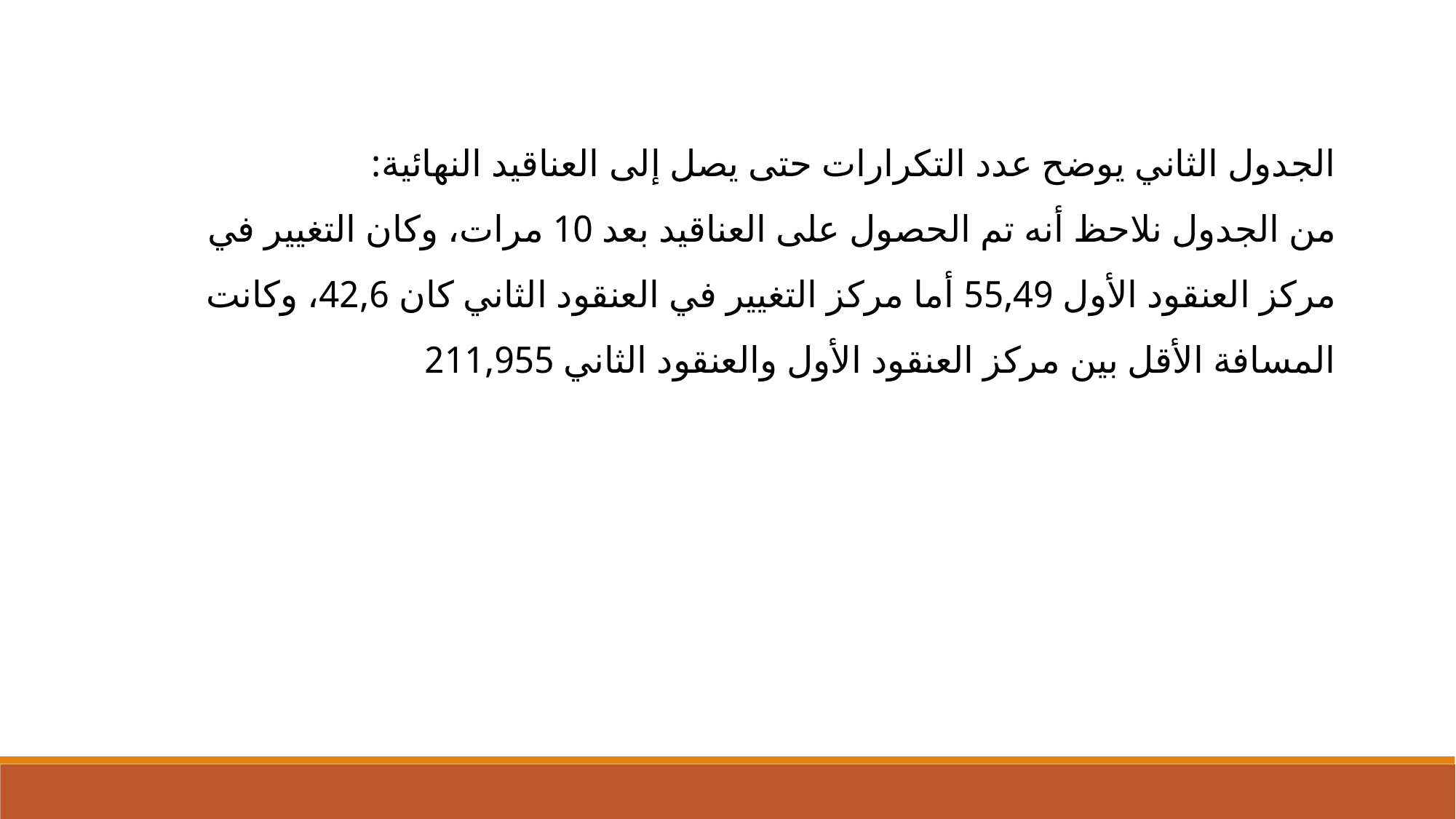

الجدول الثاني يوضح عدد التكرارات حتى يصل إلى العناقيد النهائية:
من الجدول نلاحظ أنه تم الحصول على العناقيد بعد 10 مرات، وكان التغيير في مركز العنقود الأول 55,49 أما مركز التغيير في العنقود الثاني كان 42,6، وكانت المسافة الأقل بين مركز العنقود الأول والعنقود الثاني 211,955